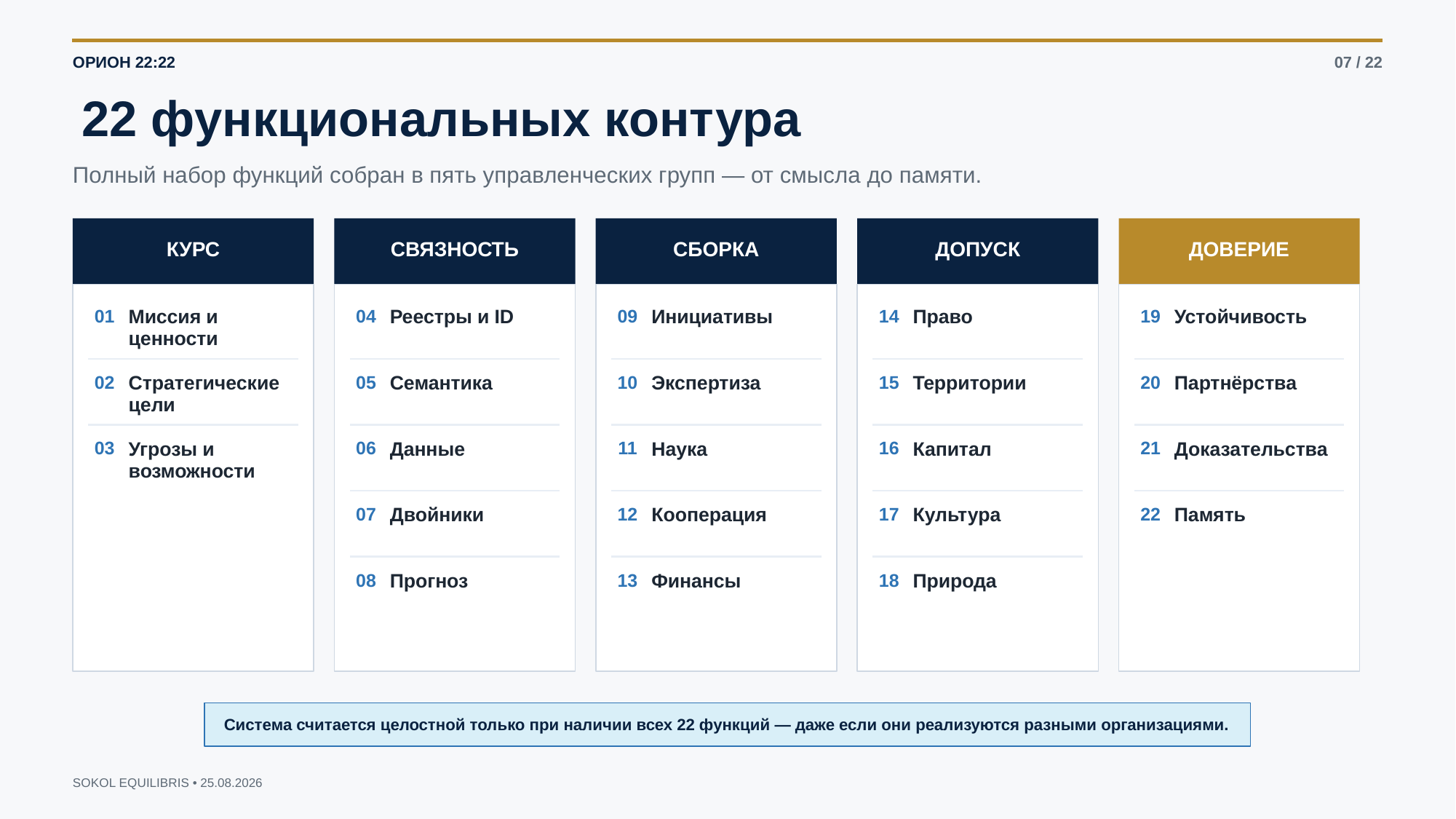

ОРИОН 22:22
07 / 22
22 функциональных контура
Полный набор функций собран в пять управленческих групп — от смысла до памяти.

КУРС
СВЯЗНОСТЬ
СБОРКА
ДОПУСК
ДОВЕРИЕ

01
Миссия и ценности
04
Реестры и ID
09
Инициативы
14
Право
19
Устойчивость

02
Стратегические цели
05
Семантика
10
Экспертиза
15
Территории
20
Партнёрства

03
Угрозы и возможности
06
Данные
11
Наука
16
Капитал
21
Доказательства

07
Двойники
12
Кооперация
17
Культура
22
Память

08
Прогноз
13
Финансы
18
Природа
Система считается целостной только при наличии всех 22 функций — даже если они реализуются разными организациями.
SOKOL EQUILIBRIS • 25.08.2026